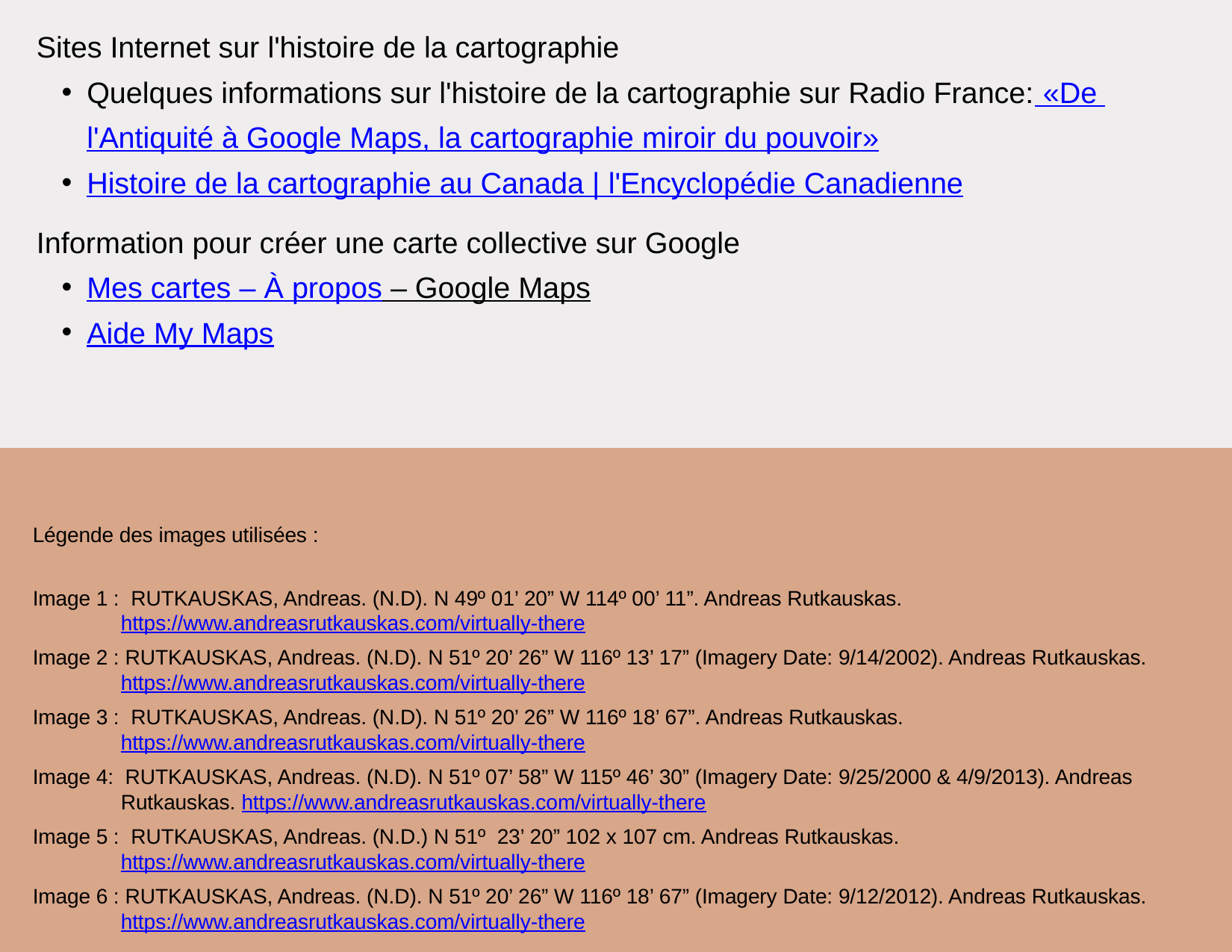

Sites Internet sur l'histoire de la cartographie
Quelques informations sur l'histoire de la cartographie sur Radio France: «De l'Antiquité à Google Maps, la cartographie miroir du pouvoir»
Histoire de la cartographie au Canada | l'Encyclopédie Canadienne

Information pour créer une carte collective sur Google
Mes cartes – À propos – Google Maps
Aide My Maps

Légende des images utilisées :

Image 1 :  RUTKAUSKAS, Andreas. (N.D). N 49º 01’ 20” W 114º 00’ 11”. Andreas Rutkauskas. https://www.andreasrutkauskas.com/virtually-there
Image 2 : RUTKAUSKAS, Andreas. (N.D). N 51º 20’ 26” W 116º 13’ 17” (Imagery Date: 9/14/2002). Andreas Rutkauskas. https://www.andreasrutkauskas.com/virtually-there
Image 3 :  RUTKAUSKAS, Andreas. (N.D). N 51º 20’ 26” W 116º 18’ 67”. Andreas Rutkauskas. https://www.andreasrutkauskas.com/virtually-there
Image 4:  RUTKAUSKAS, Andreas. (N.D). N 51º 07’ 58” W 115º 46’ 30” (Imagery Date: 9/25/2000 & 4/9/2013). Andreas Rutkauskas. https://www.andreasrutkauskas.com/virtually-there
Image 5 :  RUTKAUSKAS, Andreas. (N.D.) N 51º  23’ 20” 102 x 107 cm. Andreas Rutkauskas. https://www.andreasrutkauskas.com/virtually-there
Image 6 : RUTKAUSKAS, Andreas. (N.D). N 51º 20’ 26” W 116º 18’ 67” (Imagery Date: 9/12/2012). Andreas Rutkauskas. https://www.andreasrutkauskas.com/virtually-there